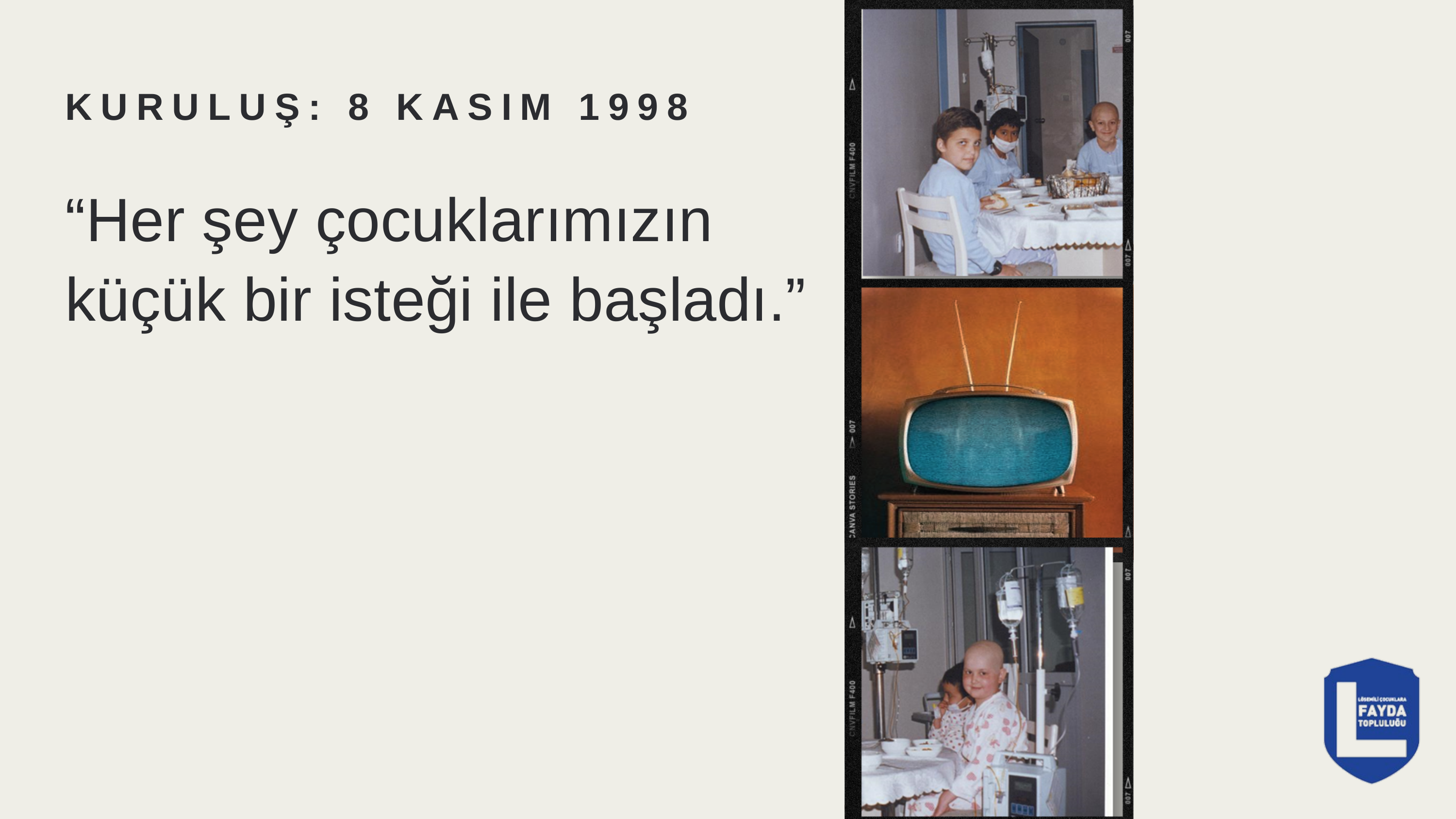

KURULUŞ: 8 KASIM 1998
“Her şey çocuklarımızın küçük bir isteği ile başladı.”